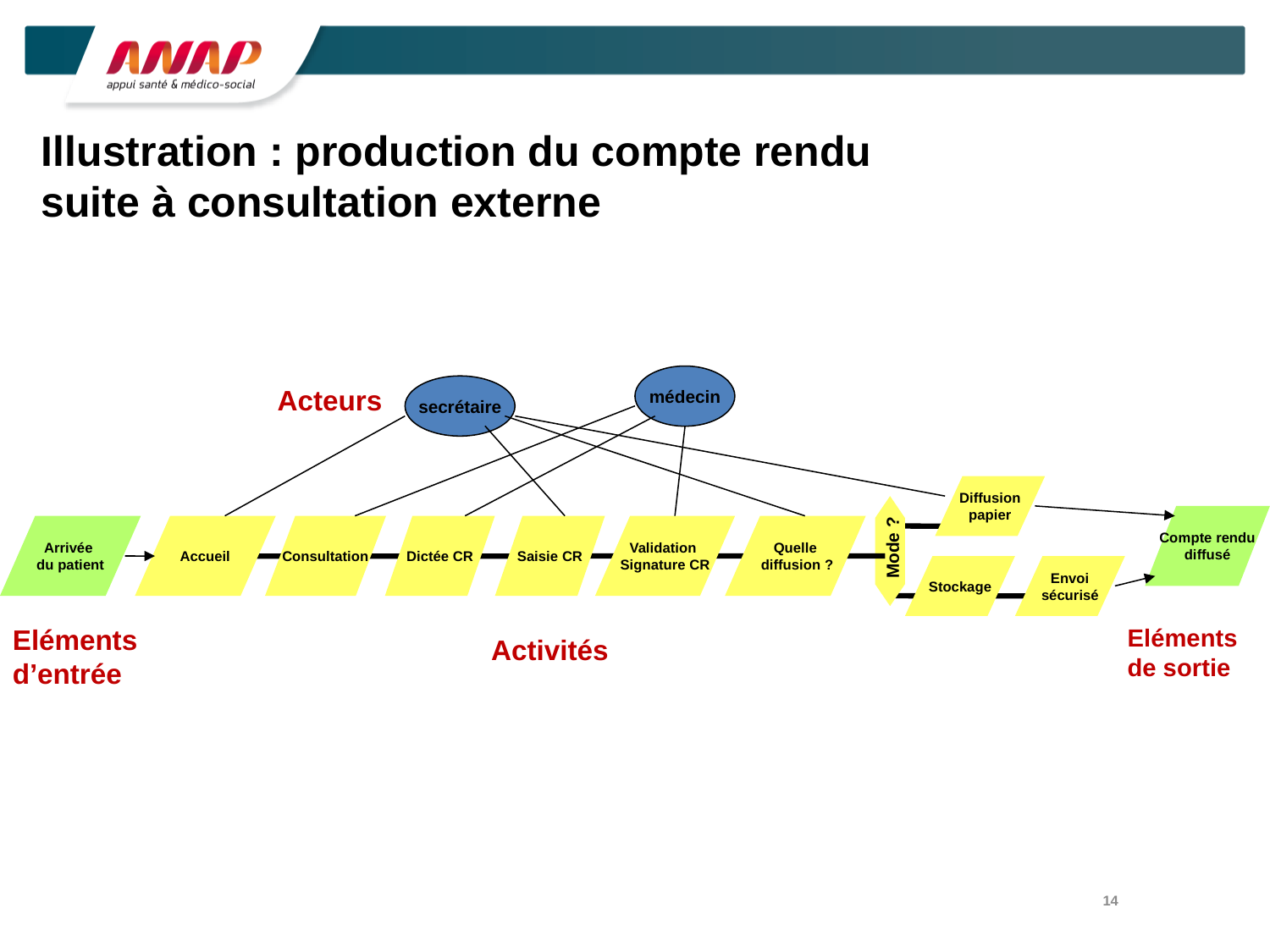

# Illustration : production du compte rendu suite à consultation externe
médecin
Acteurs
secrétaire

Diffusion
papier

Compte rendu
diffusé
Arrivée
du patient
Accueil
Consultation
Dictée CR
Saisie CR
Validation
Signature CR
Quelle
 diffusion ?

Mode ?

Stockage
Envoi
sécurisé

Eléments d’entrée
Eléments de sortie
Activités
14